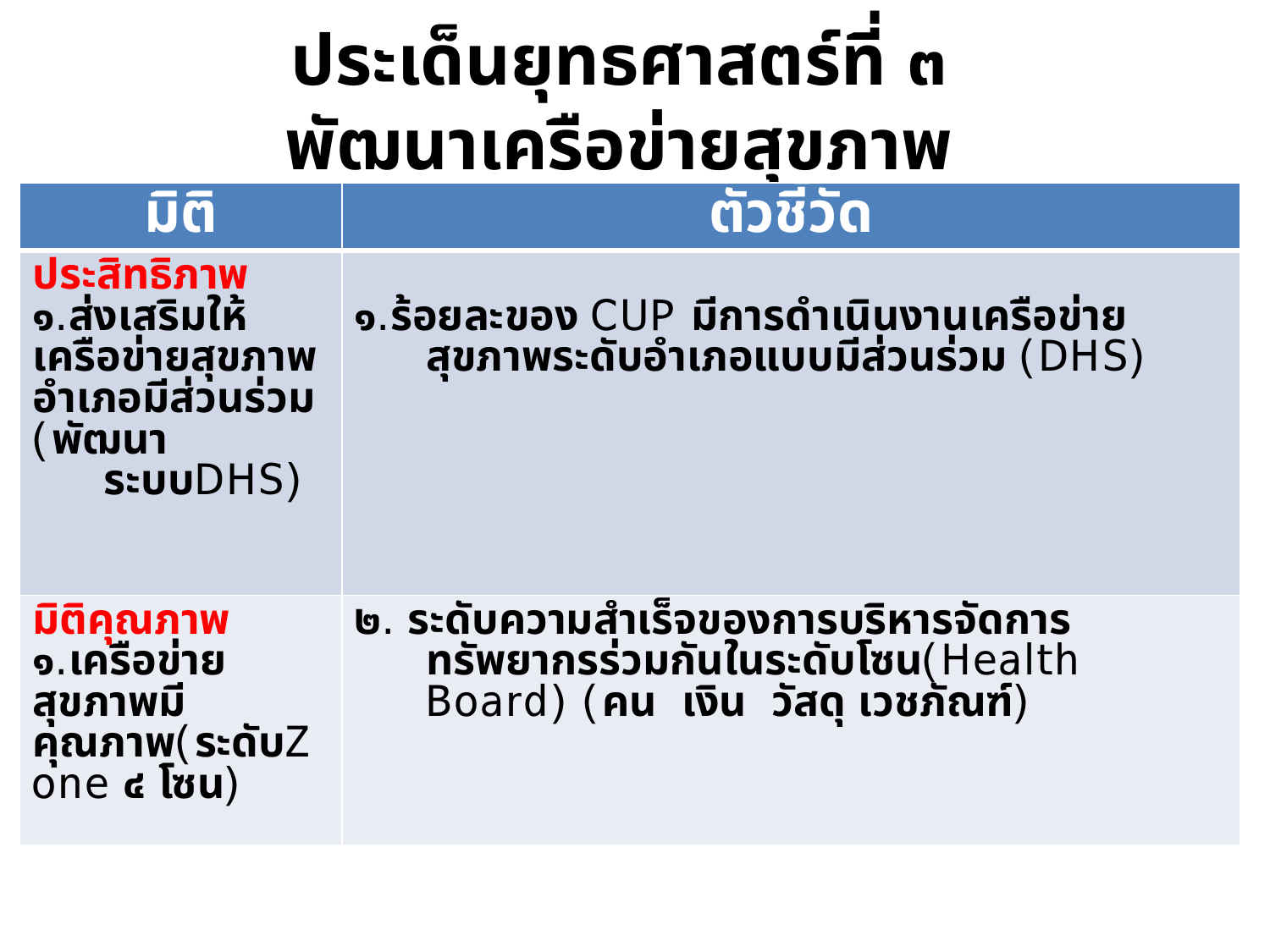

# ประเด็นยุทธศาสตร์ที่ ๓ พัฒนาเครือข่ายสุขภาพ
| มิติ | ตัวชี้วัด |
| --- | --- |
| ประสิทธิภาพ ๑.ส่งเสริมให้ เครือข่ายสุขภาพ อำเภอมีส่วนร่วม (พัฒนาระบบDHS) | ๑.ร้อยละของ CUP มีการดำเนินงานเครือข่ายสุขภาพระดับอำเภอแบบมีส่วนร่วม (DHS) |
| มิติคุณภาพ ๑.เครือข่ายสุขภาพมีคุณภาพ(ระดับZone ๔ โซน) | ๒. ระดับความสำเร็จของการบริหารจัดการทรัพยากรร่วมกันในระดับโซน(Health Board) (คน เงิน วัสดุ เวชภัณฑ์) |